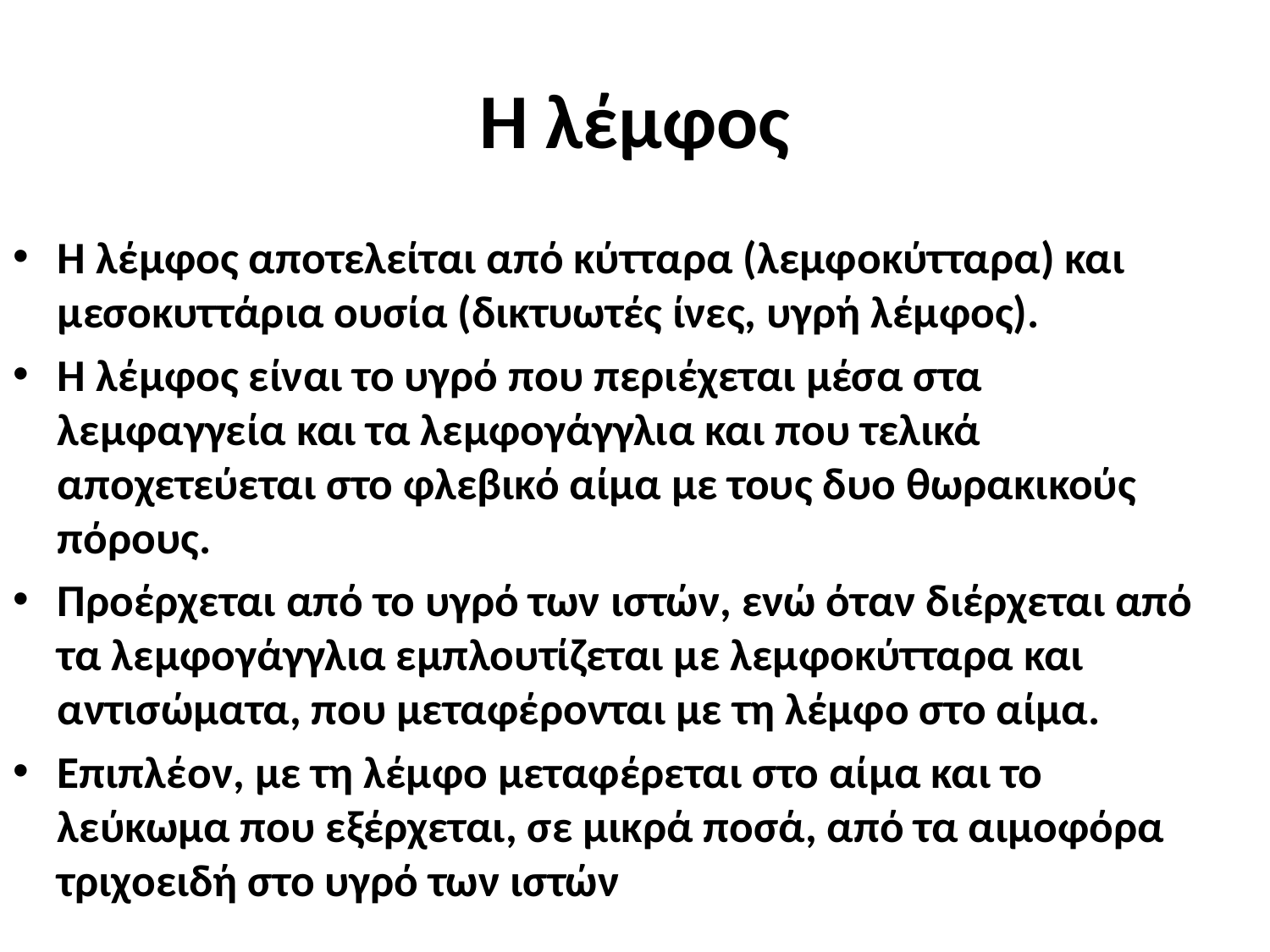

# Η λέμφος
Η λέμφος αποτελείται από κύτταρα (λεμφοκύτταρα) και μεσοκυττάρια ουσία (δικτυωτές ίνες, υγρή λέμφος).
Η λέμφος είναι το υγρό που περιέχεται μέσα στα λεμφαγγεία και τα λεμφογάγγλια και που τελικά αποχετεύεται στο φλεβικό αίμα με τους δυο θωρακικούς πόρους.
Προέρχεται από το υγρό των ιστών, ενώ όταν διέρχεται από τα λεμφογάγγλια εμπλουτίζεται με λεμφοκύτταρα και αντισώματα, που μεταφέρονται με τη λέμφο στο αίμα.
Επιπλέον, με τη λέμφο μεταφέρεται στο αίμα και το λεύκωμα που εξέρχεται, σε μικρά ποσά, από τα αιμοφόρα τριχοειδή στο υγρό των ιστών